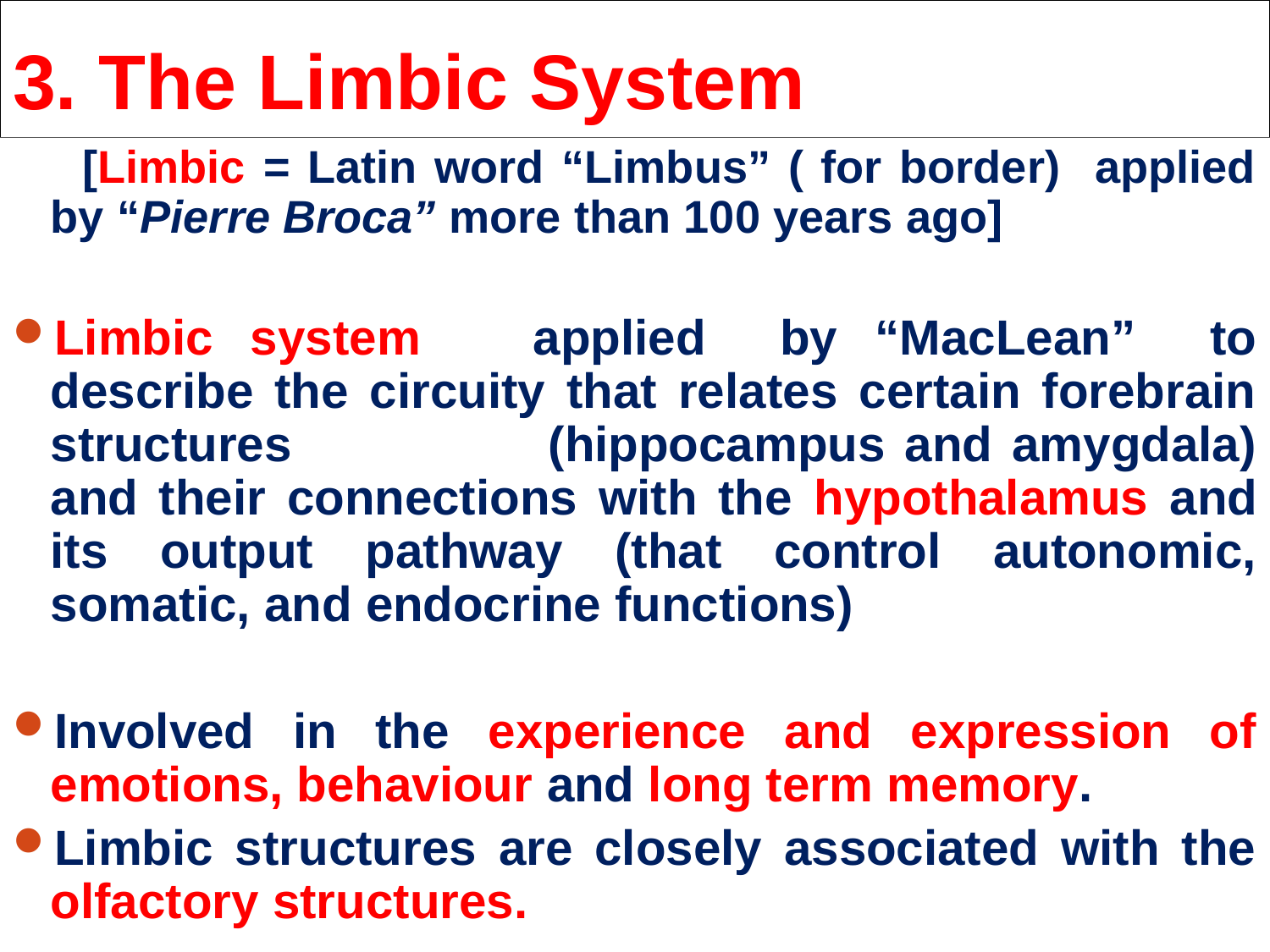

# 3. The Limbic System
    [Limbic = Latin word “Limbus” ( for border)  applied by “Pierre Broca” more than 100 years ago]

Limbic system   applied  by “MacLean”  to describe the circuity that relates certain forebrain structures             (hippocampus and amygdala) and their connections with the hypothalamus and its output pathway (that control autonomic, somatic, and endocrine functions)

Involved in the experience and expression of emotions, behaviour and long term memory.
Limbic structures are closely associated with the olfactory structures.